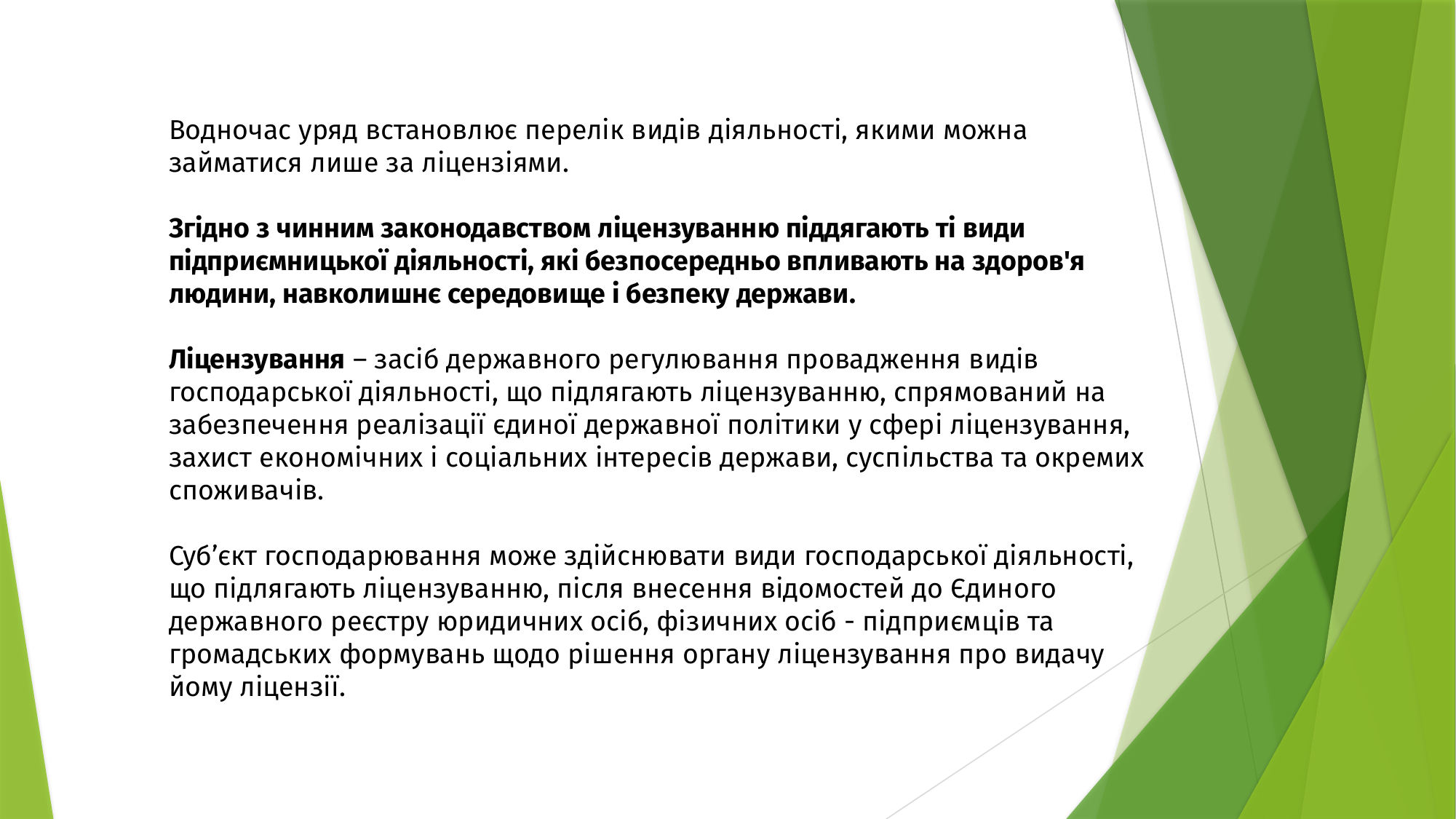

Водночас уряд встановлює перелік видів діяльності, якими можна займатися лише за ліцензіями.

Згідно з чинним законодавством ліцензуванню піддягають ті види підприємницької діяльності, які безпосередньо впливають на здоров'я людини, навколишнє середовище і безпеку держави.

Ліцензування – засіб державного регулювання провадження видів господарської діяльності, що підлягають ліцензуванню, спрямований на забезпечення реалізації єдиної державної політики у сфері ліцензування, захист економічних і соціальних інтересів держави, суспільства та окремих споживачів.

Суб’єкт господарювання може здійснювати види господарської діяльності, що підлягають ліцензуванню, після внесення відомостей до Єдиного державного реєстру юридичних осіб, фізичних осіб - підприємців та громадських формувань щодо рішення органу ліцензування про видачу йому ліцензії.